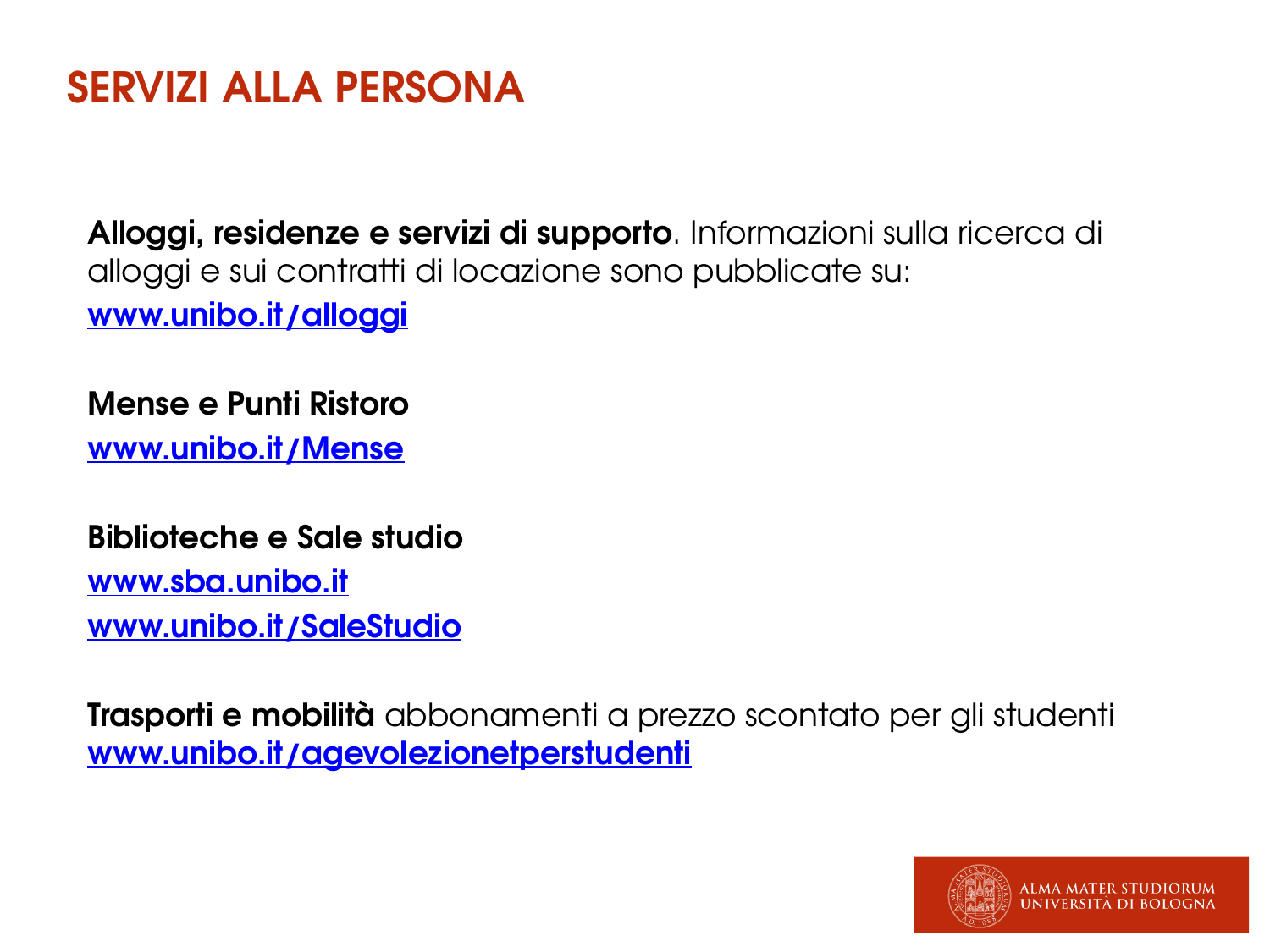

SERVIZI ALLA PERSONA
Alloggi, residenze e servizi di supporto. Informazioni sulla ricerca di alloggi e sui contratti di locazione sono pubblicate su:
www.unibo.it/alloggi

Mense e Punti Ristoro
www.unibo.it/Mense

Biblioteche e Sale studio
www.sba.unibo.it
www.unibo.it/SaleStudio

Trasporti e mobilità abbonamenti a prezzo scontato per gli studenti www.unibo.it/agevolezionetperstudenti